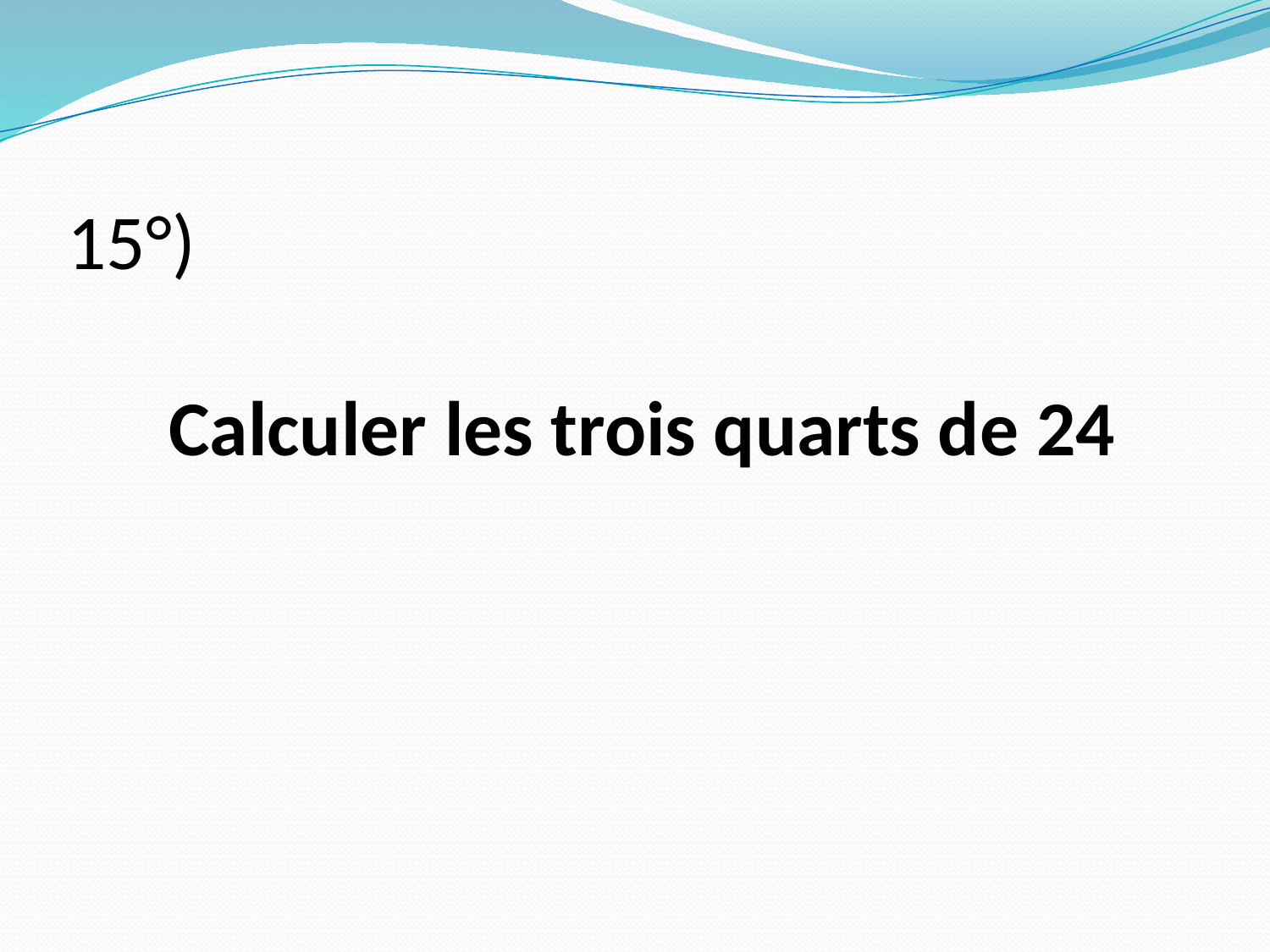

15°)

Calculer les trois quarts de 24